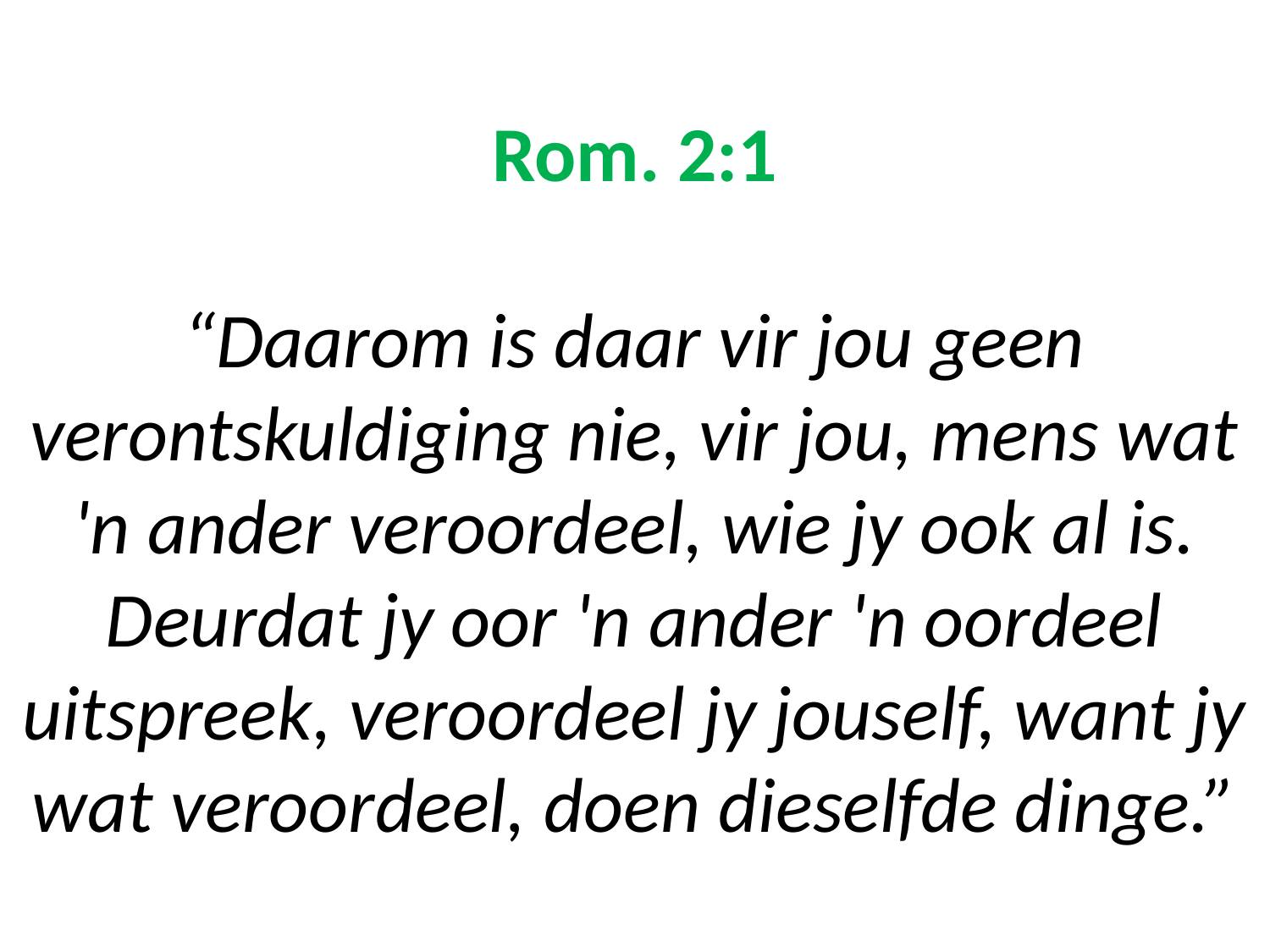

# Rom. 2:1 “Daarom is daar vir jou geen verontskuldiging nie, vir jou, mens wat 'n ander veroordeel, wie jy ook al is. Deurdat jy oor 'n ander 'n oordeel uitspreek, veroordeel jy jouself, want jy wat veroordeel, doen dieselfde dinge.”